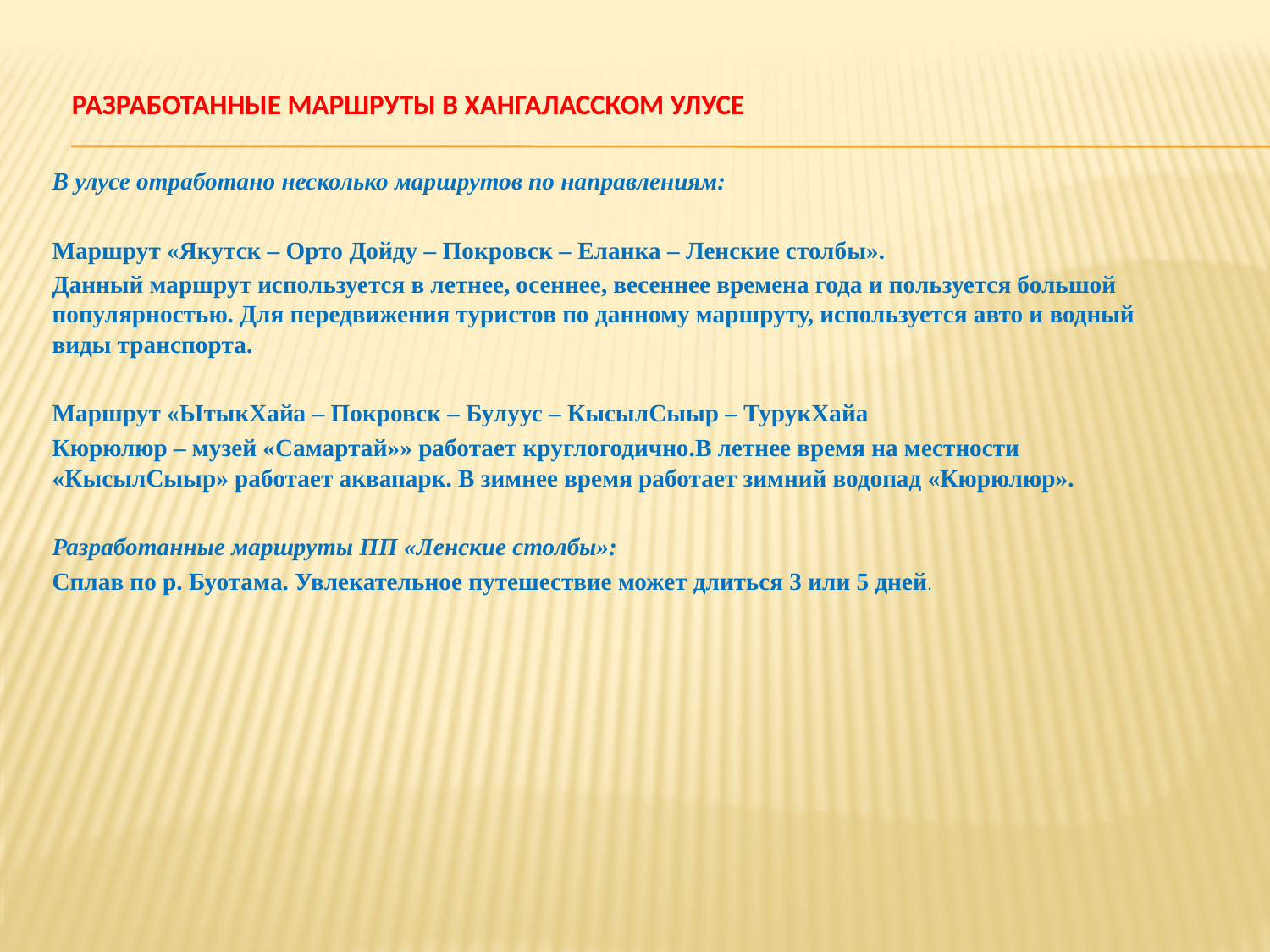

# Разработанные маршруты в Хангаласском улусе
В улусе отработано несколько маршрутов по направлениям:

Маршрут «Якутск – Орто Дойду – Покровск – Еланка – Ленские столбы».
Данный маршрут используется в летнее, осеннее, весеннее времена года и пользуется большой популярностью. Для передвижения туристов по данному маршруту, используется авто и водный виды транспорта.

Маршрут «ЫтыкХайа – Покровск – Булуус – КысылСыыр – ТурукХайа
Кюрюлюр – музей «Самартай»» работает круглогодично.В летнее время на местности «КысылСыыр» работает аквапарк. В зимнее время работает зимний водопад «Кюрюлюр».

Разработанные маршруты ПП «Ленские столбы»:
Сплав по р. Буотама. Увлекательное путешествие может длиться 3 или 5 дней.